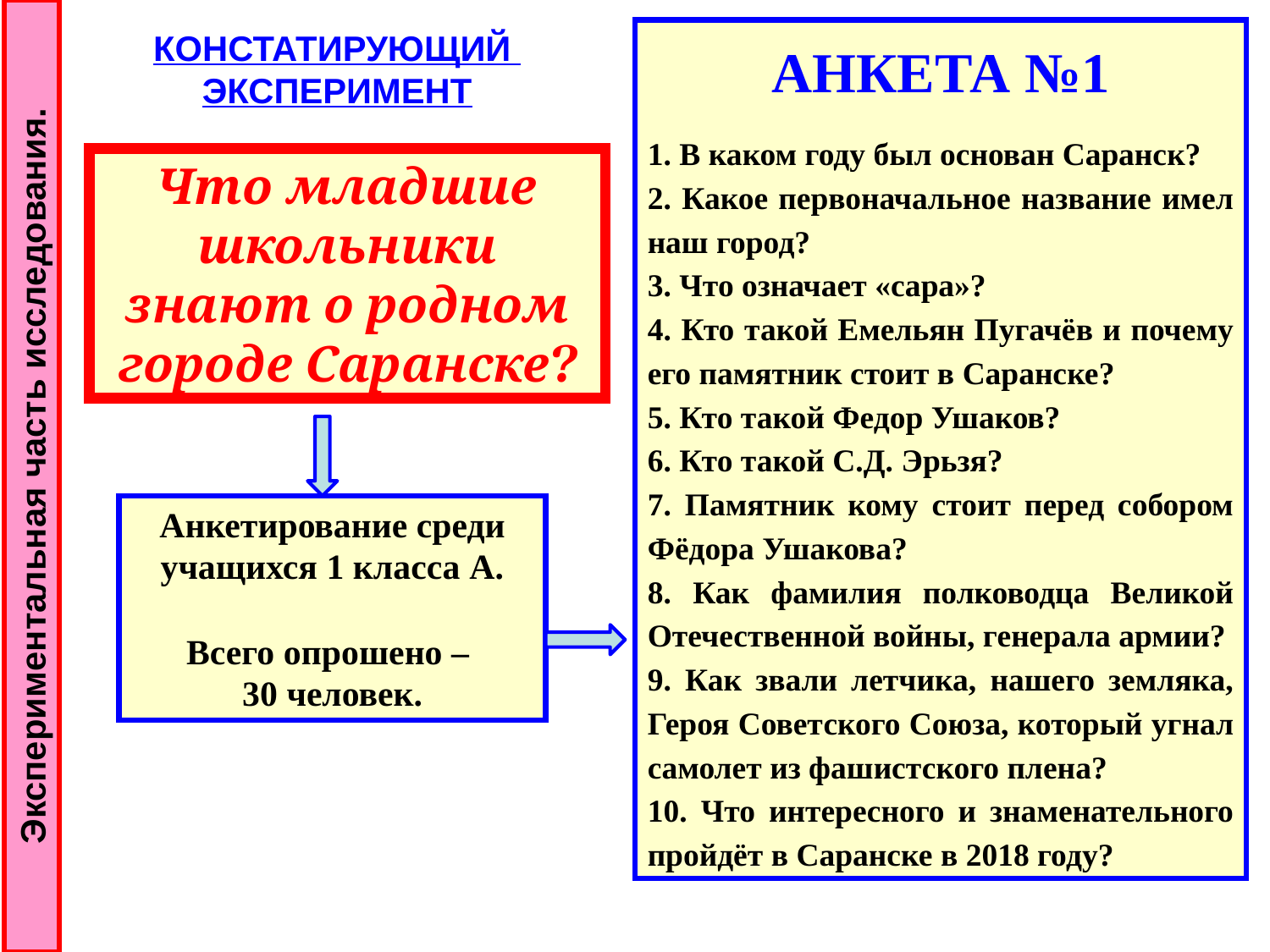

КОНСТАТИРУЮЩИЙ
ЭКСПЕРИМЕНТ
АНКЕТА №1

1. В каком году был основан Саранск?
2. Какое первоначальное название имел наш город?
3. Что означает «сара»?
4. Кто такой Емельян Пугачёв и почему его памятник стоит в Саранске?
5. Кто такой Федор Ушаков?
6. Кто такой С.Д. Эрьзя?
7. Памятник кому стоит перед собором Фёдора Ушакова?
8. Как фамилия полководца Великой Отечественной войны, генерала армии?
9. Как звали летчика, нашего земляка, Героя Советского Союза, который угнал самолет из фашистского плена?
10. Что интересного и знаменательного пройдёт в Саранске в 2018 году?
Что младшие школьники знают о родном городе Саранске?

Экспериментальная часть исследования.
Анкетирование среди учащихся 1 класса А.

Всего опрошено –
30 человек.